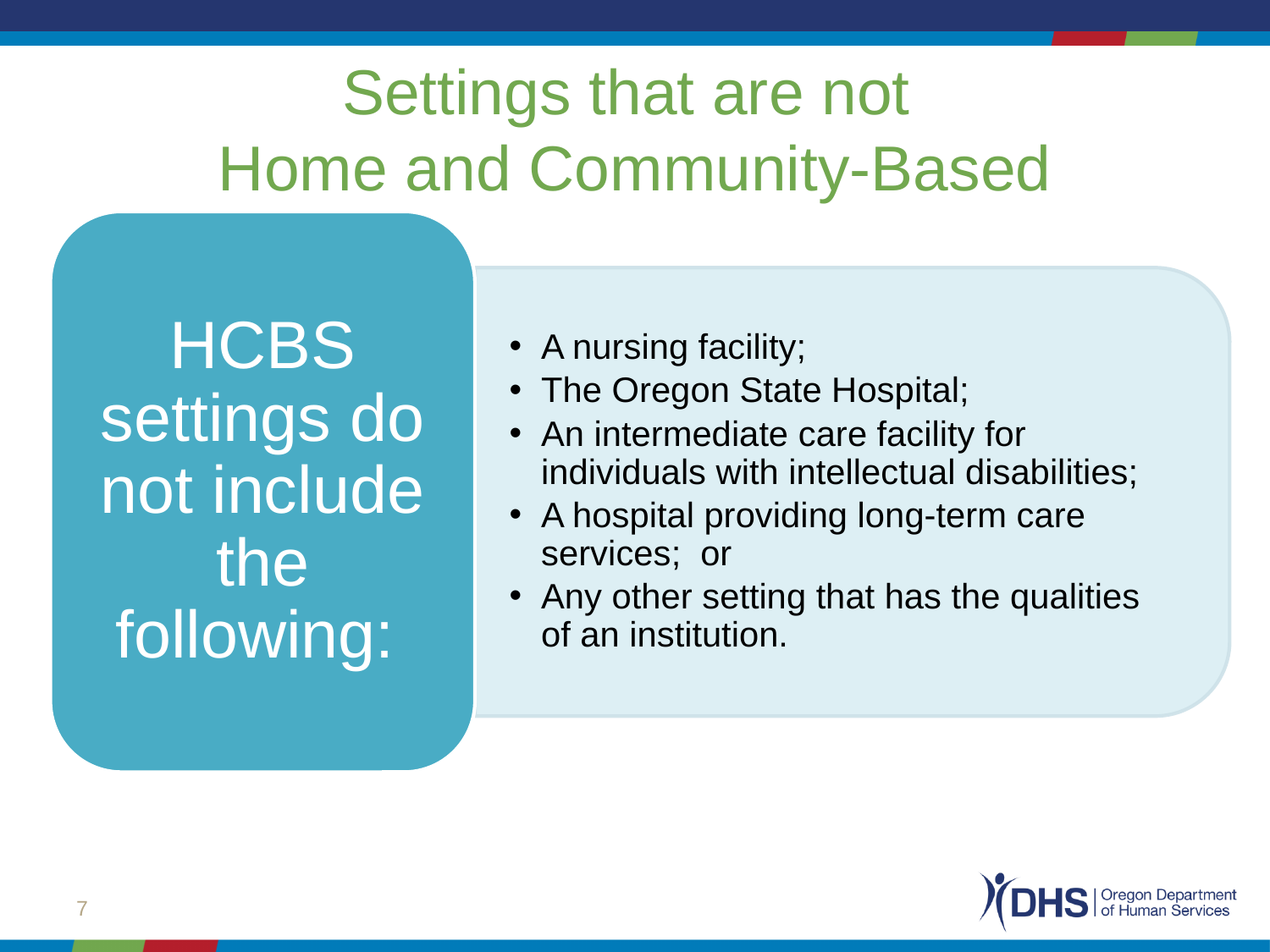

# Settings that are not Home and Community-Based

HCBS settings do not include the following:
A nursing facility;
The Oregon State Hospital;
An intermediate care facility for
individuals with intellectual disabilities;
A hospital providing long-term care
services;  or
Any other setting that has the qualities
of an institution.
7